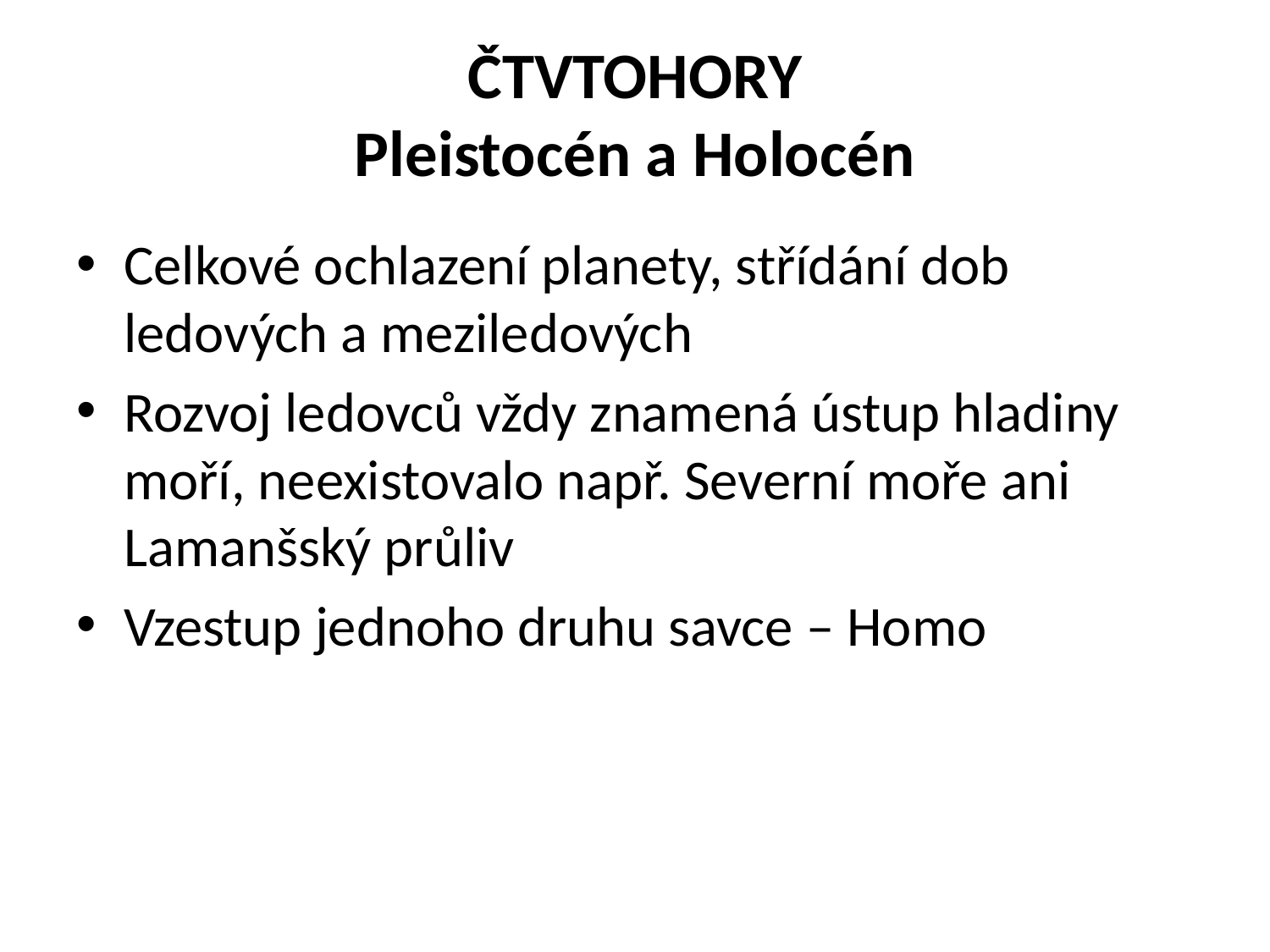

# ČTVTOHORY Pleistocén a Holocén
Celkové ochlazení planety, střídání dob ledových a meziledových
Rozvoj ledovců vždy znamená ústup hladiny moří, neexistovalo např. Severní moře ani Lamanšský průliv
Vzestup jednoho druhu savce – Homo